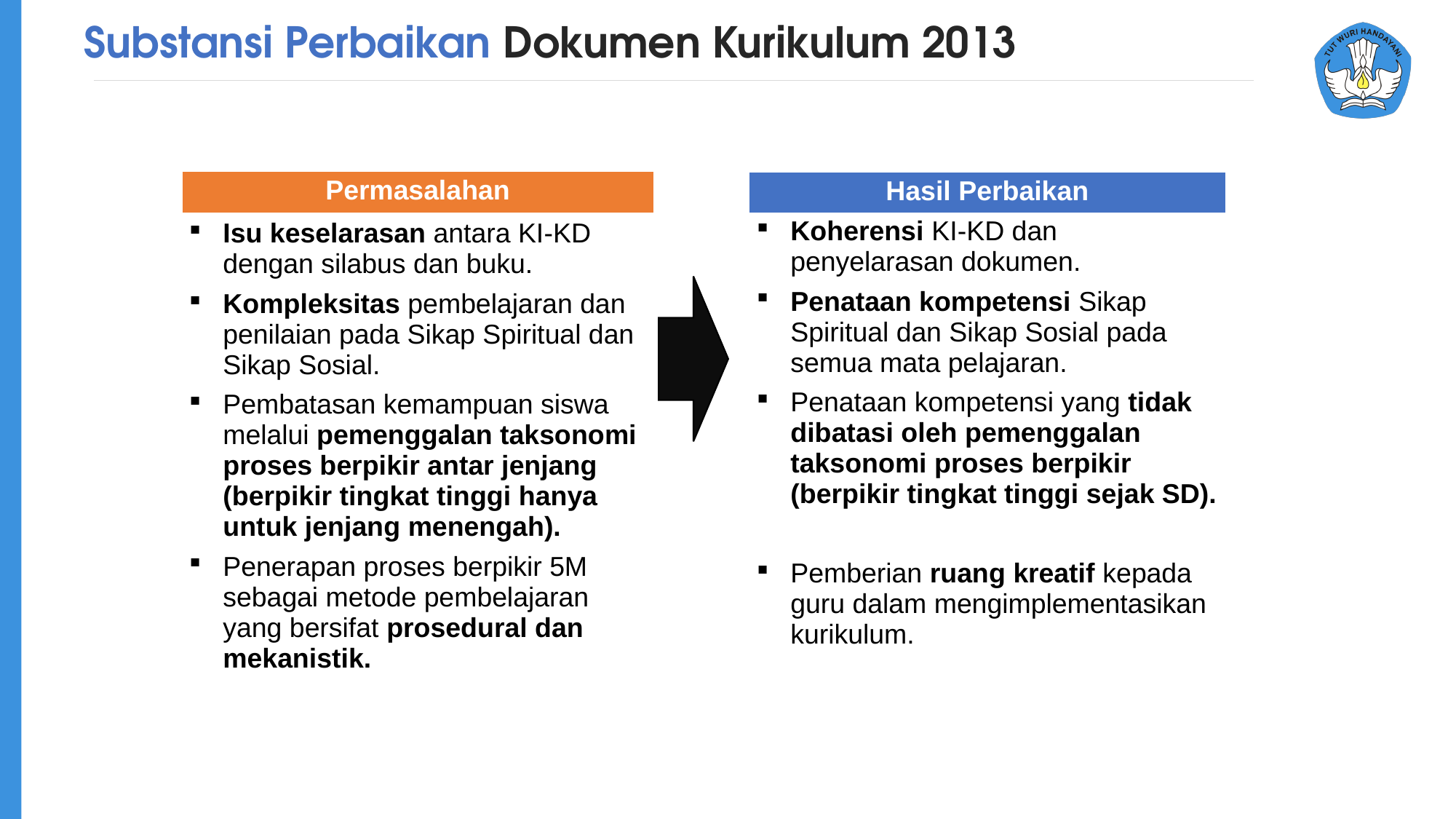

Substansi Perbaikan Dokumen Kurikulum 2013
| Permasalahan |
| --- |
| Isu keselarasan antara KI-KD dengan silabus dan buku. Kompleksitas pembelajaran dan penilaian pada Sikap Spiritual dan Sikap Sosial. Pembatasan kemampuan siswa melalui pemenggalan taksonomi proses berpikir antar jenjang (berpikir tingkat tinggi hanya untuk jenjang menengah). Penerapan proses berpikir 5M sebagai metode pembelajaran yang bersifat prosedural dan mekanistik. |
| Hasil Perbaikan |
| --- |
| Koherensi KI-KD dan penyelarasan dokumen. Penataan kompetensi Sikap Spiritual dan Sikap Sosial pada semua mata pelajaran. Penataan kompetensi yang tidak dibatasi oleh pemenggalan taksonomi proses berpikir (berpikir tingkat tinggi sejak SD). Pemberian ruang kreatif kepada guru dalam mengimplementasikan kurikulum. |